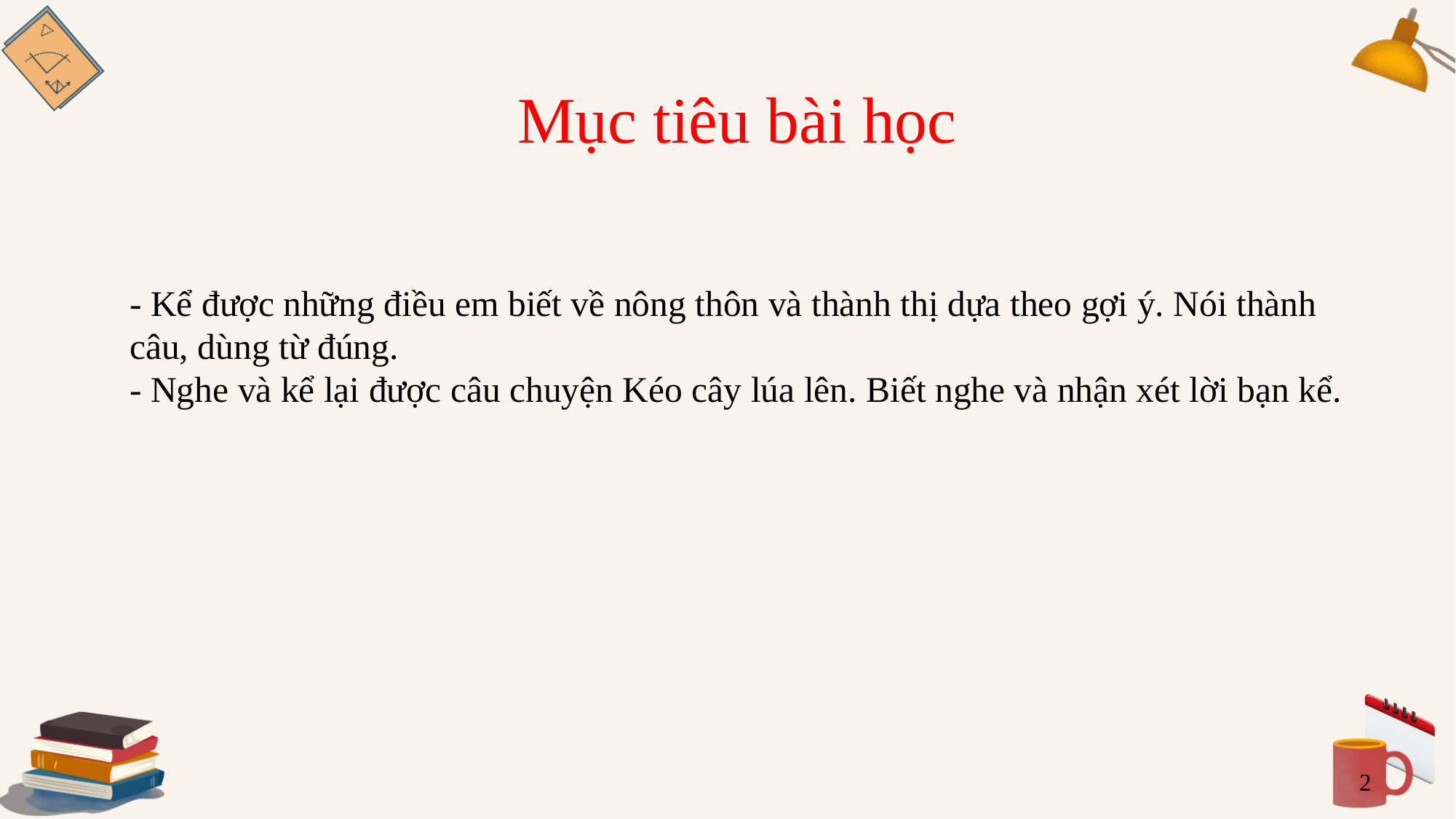

Mục tiêu bài học
# - Kể được những điều em biết về nông thôn và thành thị dựa theo gợi ý. Nói thành câu, dùng từ đúng. - Nghe và kể lại được câu chuyện Kéo cây lúa lên. Biết nghe và nhận xét lời bạn kể.
2